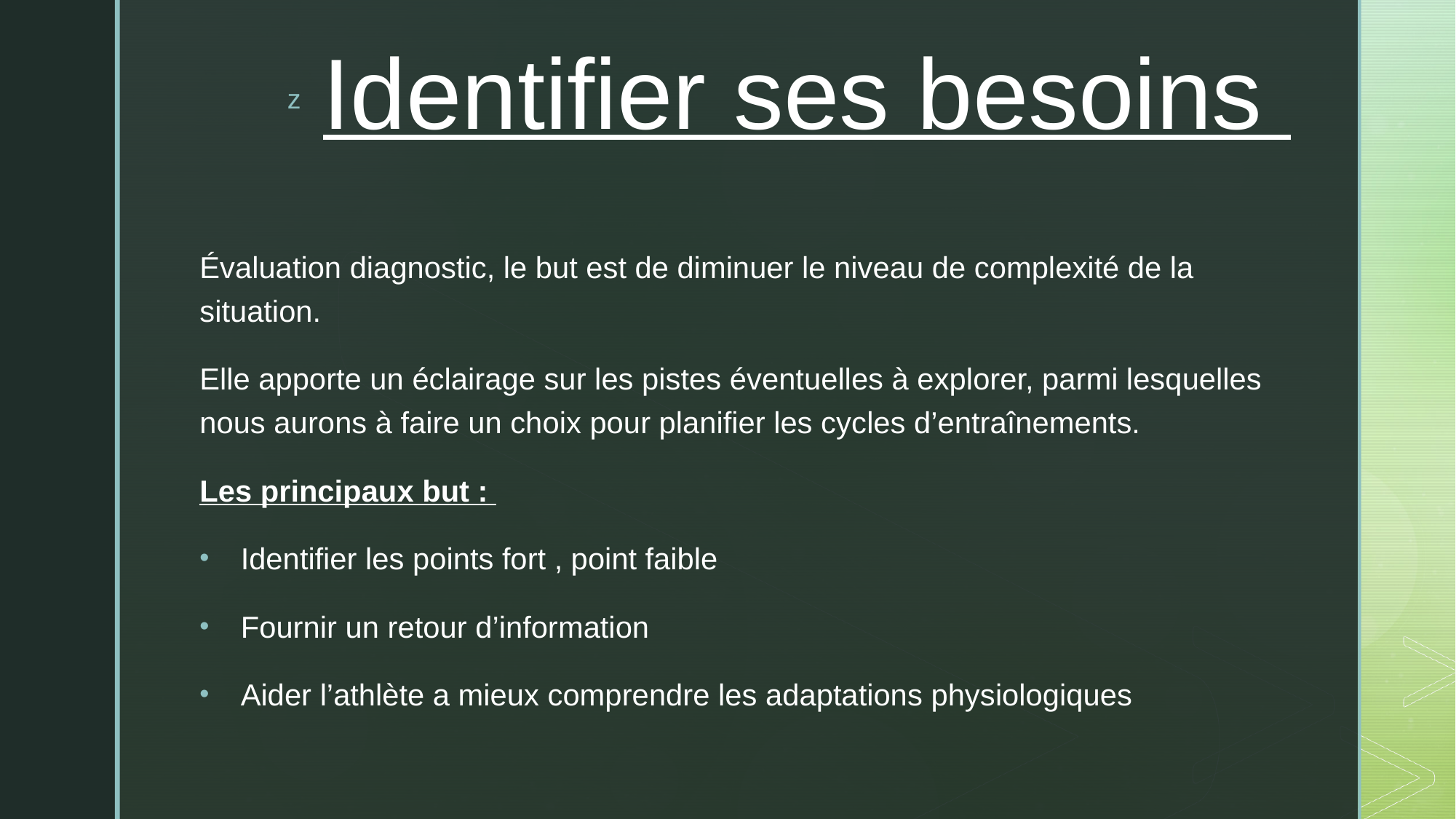

# Identifier ses besoins
Évaluation diagnostic, le but est de diminuer le niveau de complexité de la situation.
Elle apporte un éclairage sur les pistes éventuelles à explorer, parmi lesquelles nous aurons à faire un choix pour planifier les cycles d’entraînements.
Les principaux but :
Identifier les points fort , point faible
Fournir un retour d’information
Aider l’athlète a mieux comprendre les adaptations physiologiques